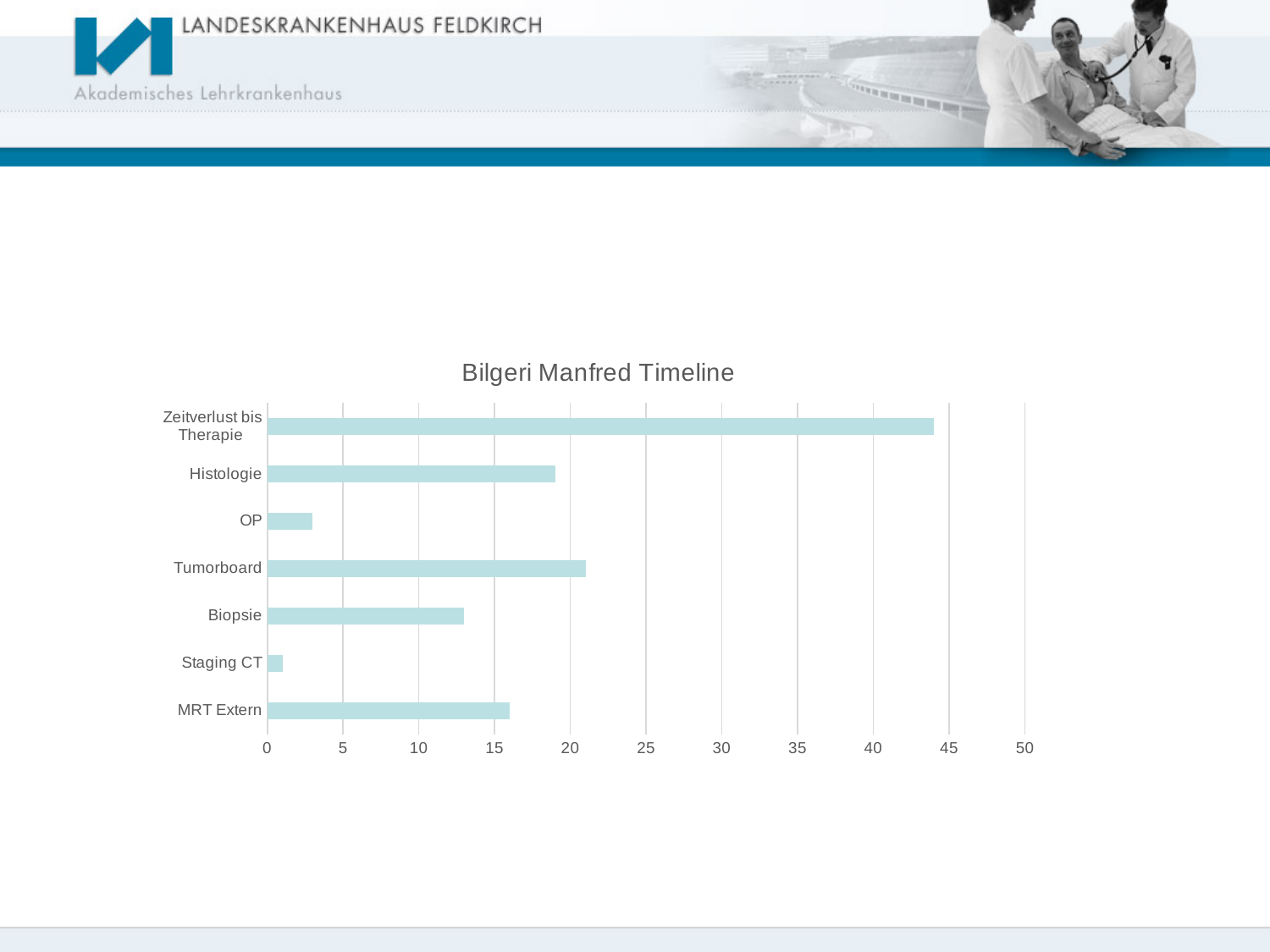

### Chart: Bilgeri Manfred Timeline

| Category |  |
|---|---|
| MRT Extern | 16.0 |
| Staging CT | 1.0 |
| Biopsie | 13.0 |
| Tumorboard | 21.0 |
| OP | 3.0 |
| Histologie | 19.0 |
| Zeitverlust bis Therapie  | 44.0 |